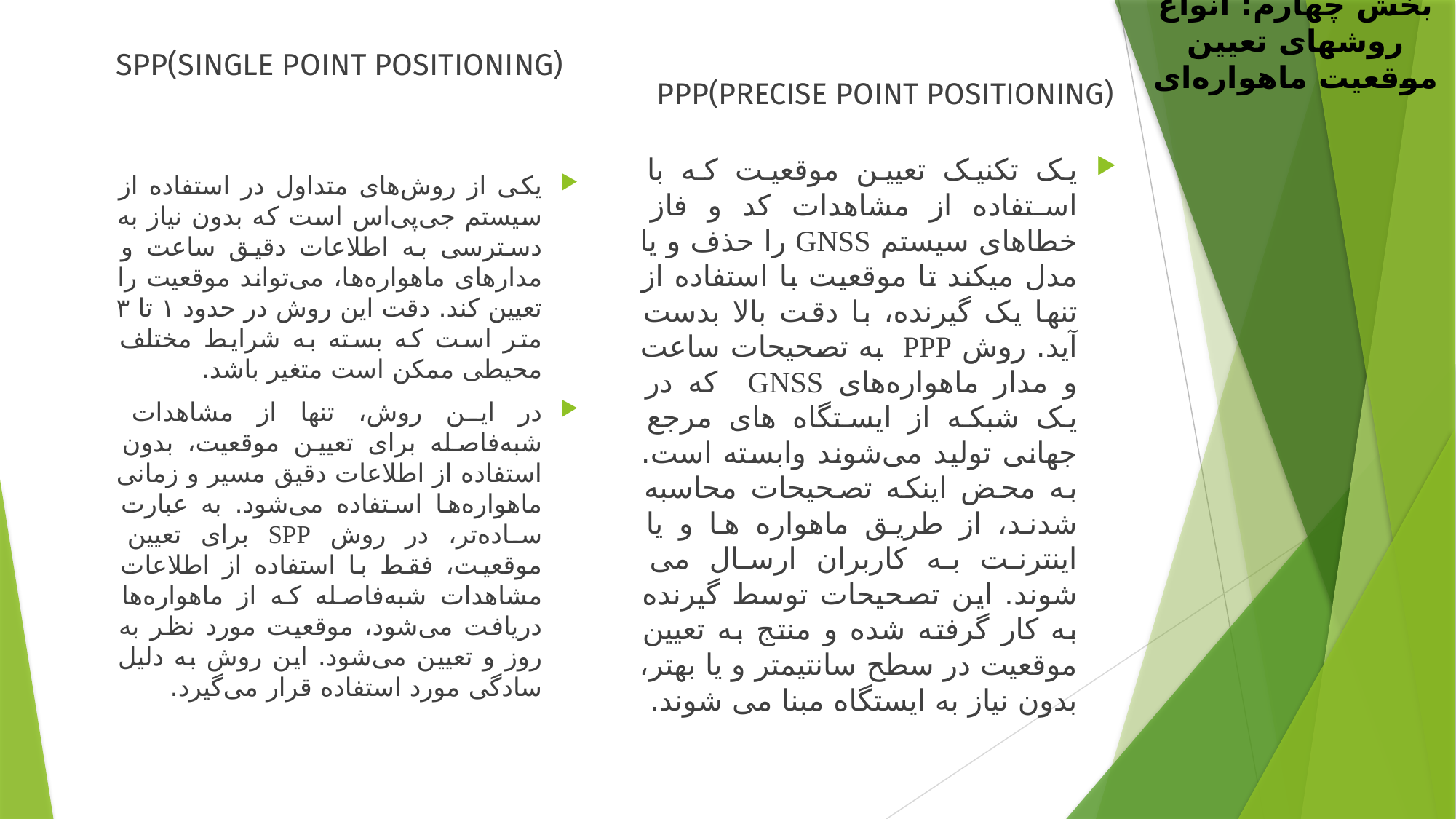

SPP(SINGLE POINT POSITIONING)
بخش چهارم: انواع روشهای تعیین موقعیت ماهواره‌ای
PPP(PRECISE POINT POSITIONING)

یک تکنیک تعیین موقعیت که با استفاده از مشاهدات کد و فاز خطاهای سیستم GNSS را حذف و یا مدل میکند تا موقعیت با استفاده از تنها یک گیرنده، با دقت بالا بدست آید. روش PPP  به تصحیحات ساعت و مدار ماهواره‌های GNSS  که در یک شبکه از ایستگاه های مرجع جهانی تولید می‌شوند وابسته است. به محض اینکه تصحیحات محاسبه شدند، از طریق ماهواره ها و یا اینترنت به کاربران ارسال می شوند. این تصحیحات توسط گیرنده به کار گرفته شده و منتج به تعیین موقعیت در سطح سانتیمتر و یا بهتر، بدون نیاز به ایستگاه مبنا می شوند.
یکی از روش‌های متداول در استفاده از سیستم جی‌پی‌اس است که بدون نیاز به دسترسی به اطلاعات دقیق ساعت و مدارهای ماهواره‌ها، می‌تواند موقعیت را تعیین کند. دقت این روش در حدود ۱ تا ۳ متر است که بسته به شرایط مختلف محیطی ممکن است متغیر باشد.
در این روش، تنها از مشاهدات شبه‌فاصله برای تعیین موقعیت، بدون استفاده از اطلاعات دقیق مسیر و زمانی ماهواره‌ها استفاده می‌شود. به عبارت ساده‌تر، در روش SPP برای تعیین موقعیت، فقط با استفاده از اطلاعات مشاهدات شبه‌فاصله که از ماهواره‌ها دریافت می‌شود، موقعیت مورد نظر به روز و تعیین می‌شود. این روش به دلیل سادگی مورد استفاده قرار می‌گیرد.